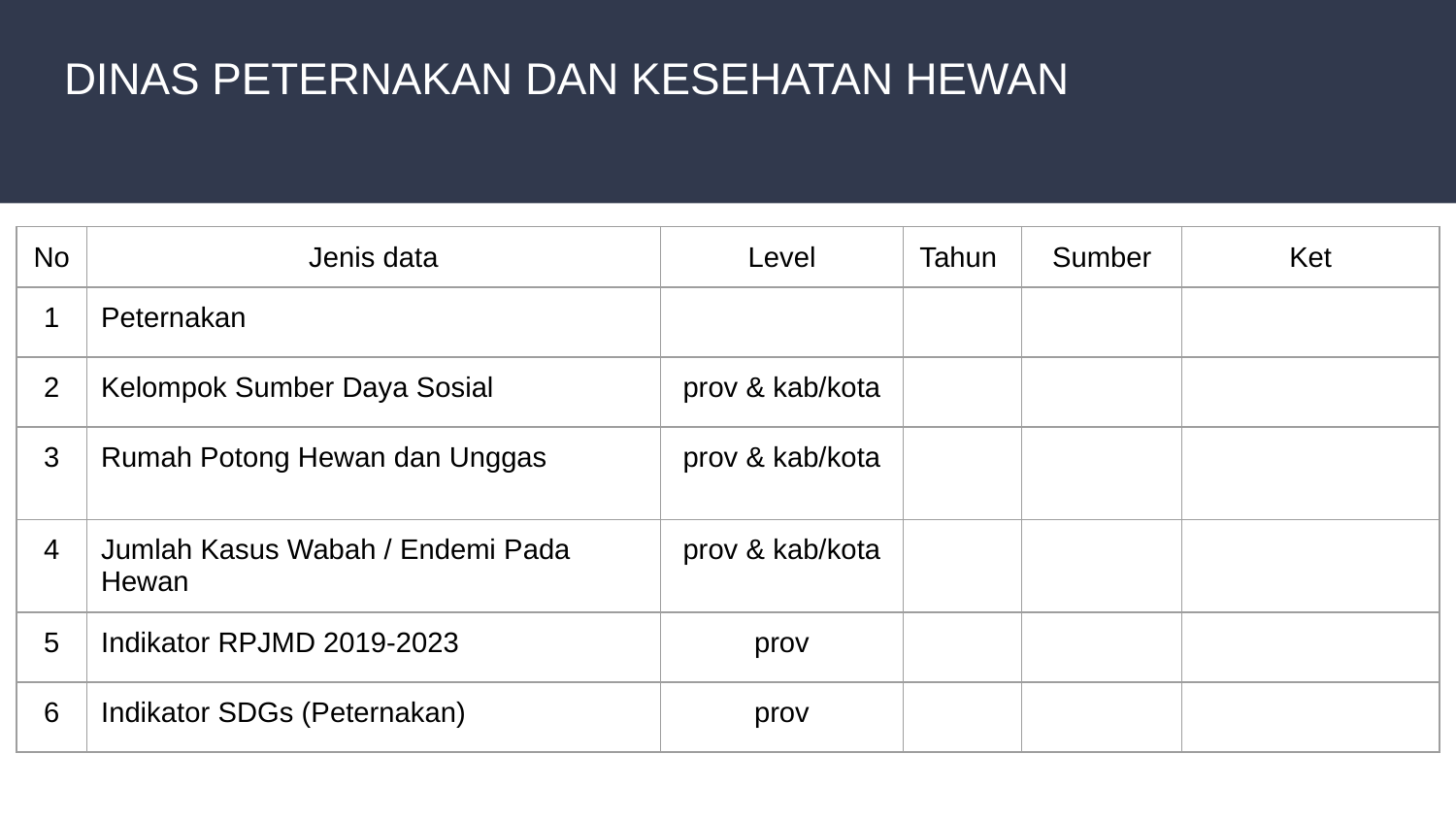

# DINAS PETERNAKAN DAN KESEHATAN HEWAN
| No | Jenis data | Level | Tahun | Sumber | Ket |
| --- | --- | --- | --- | --- | --- |
| 1 | Peternakan |  |  |  |  |
| 2 | Kelompok Sumber Daya Sosial | prov & kab/kota |  |  |  |
| 3 | Rumah Potong Hewan dan Unggas | prov & kab/kota |  |  |  |
| 4 | Jumlah Kasus Wabah / Endemi Pada Hewan | prov & kab/kota |  |  |  |
| 5 | Indikator RPJMD 2019-2023 | prov |  |  |  |
| 6 | Indikator SDGs (Peternakan) | prov |  |  |  |